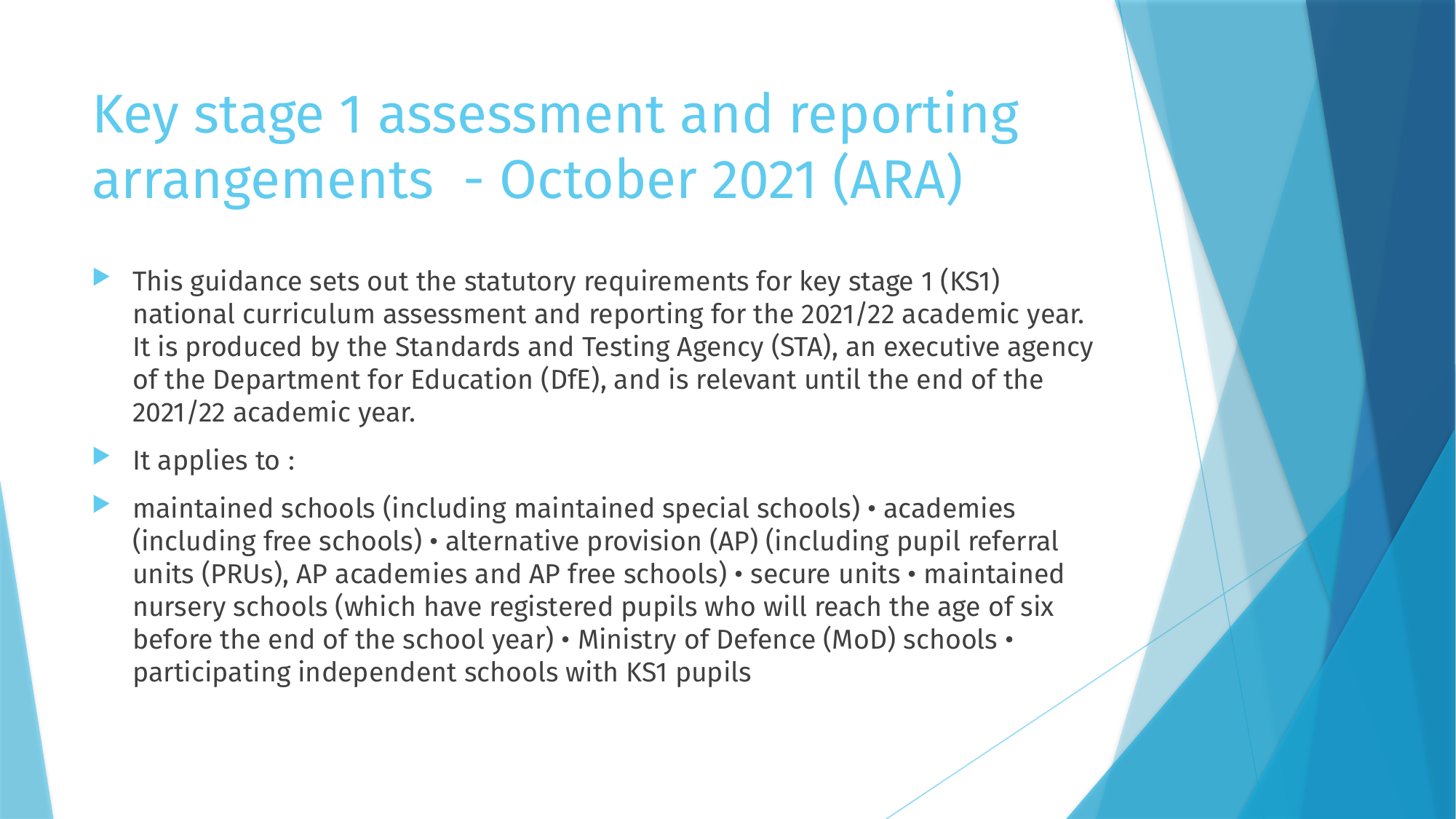

# Key stage 1 assessment and reporting arrangements  - October 2021 (ARA)
This guidance sets out the statutory requirements for key stage 1 (KS1) national curriculum assessment and reporting for the 2021/22 academic year. It is produced by the Standards and Testing Agency (STA), an executive agency of the Department for Education (DfE), and is relevant until the end of the 2021/22 academic year.
It applies to :
maintained schools (including maintained special schools) • academies (including free schools) • alternative provision (AP) (including pupil referral units (PRUs), AP academies and AP free schools) • secure units • maintained nursery schools (which have registered pupils who will reach the age of six before the end of the school year) • Ministry of Defence (MoD) schools • participating independent schools with KS1 pupils